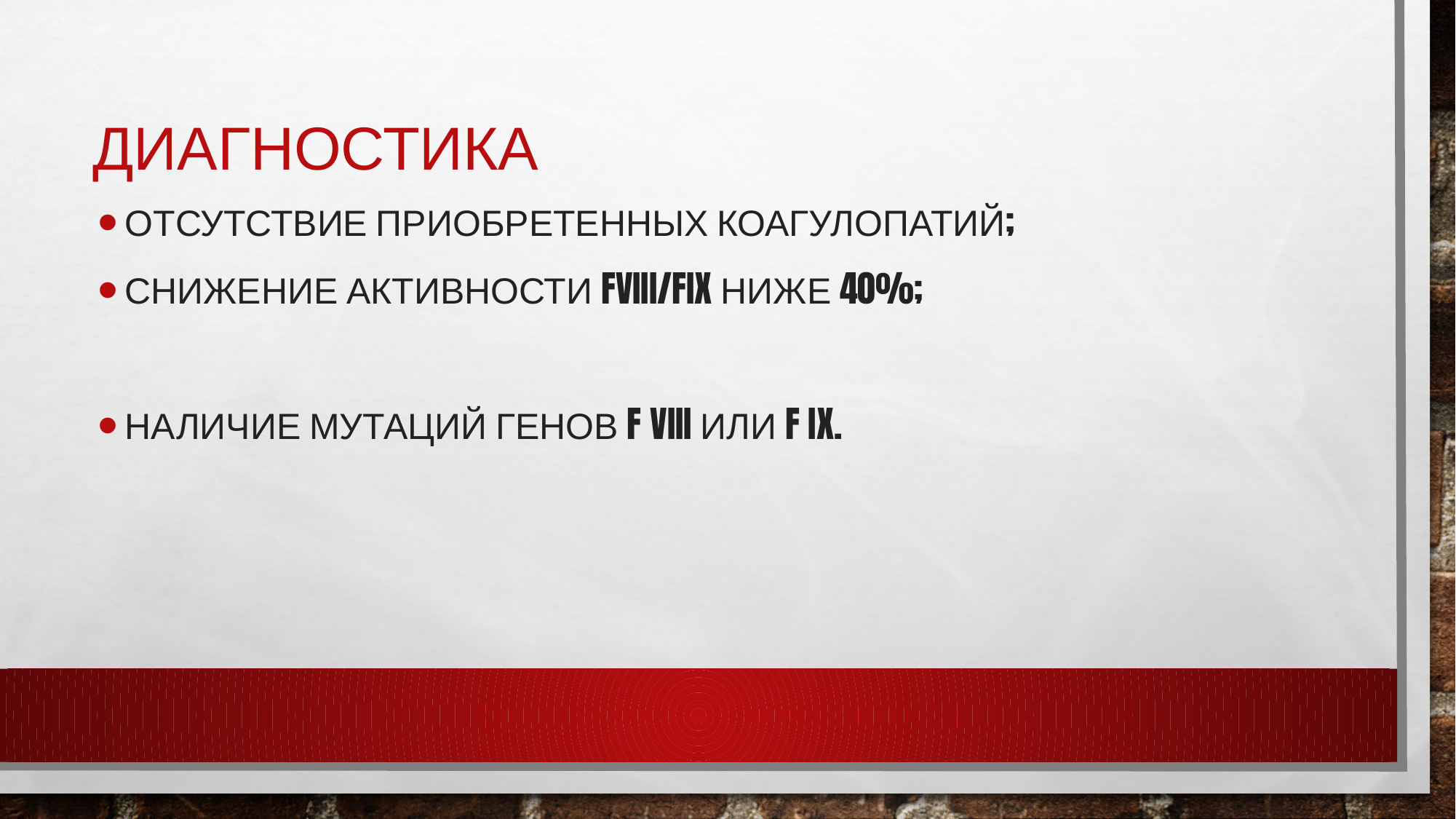

# диагностика
отсутствие приобретенных коагулопатий;
снижение активности FVIII/FIX ниже 40%;

наличие мутаций генов F VIII или F IX.